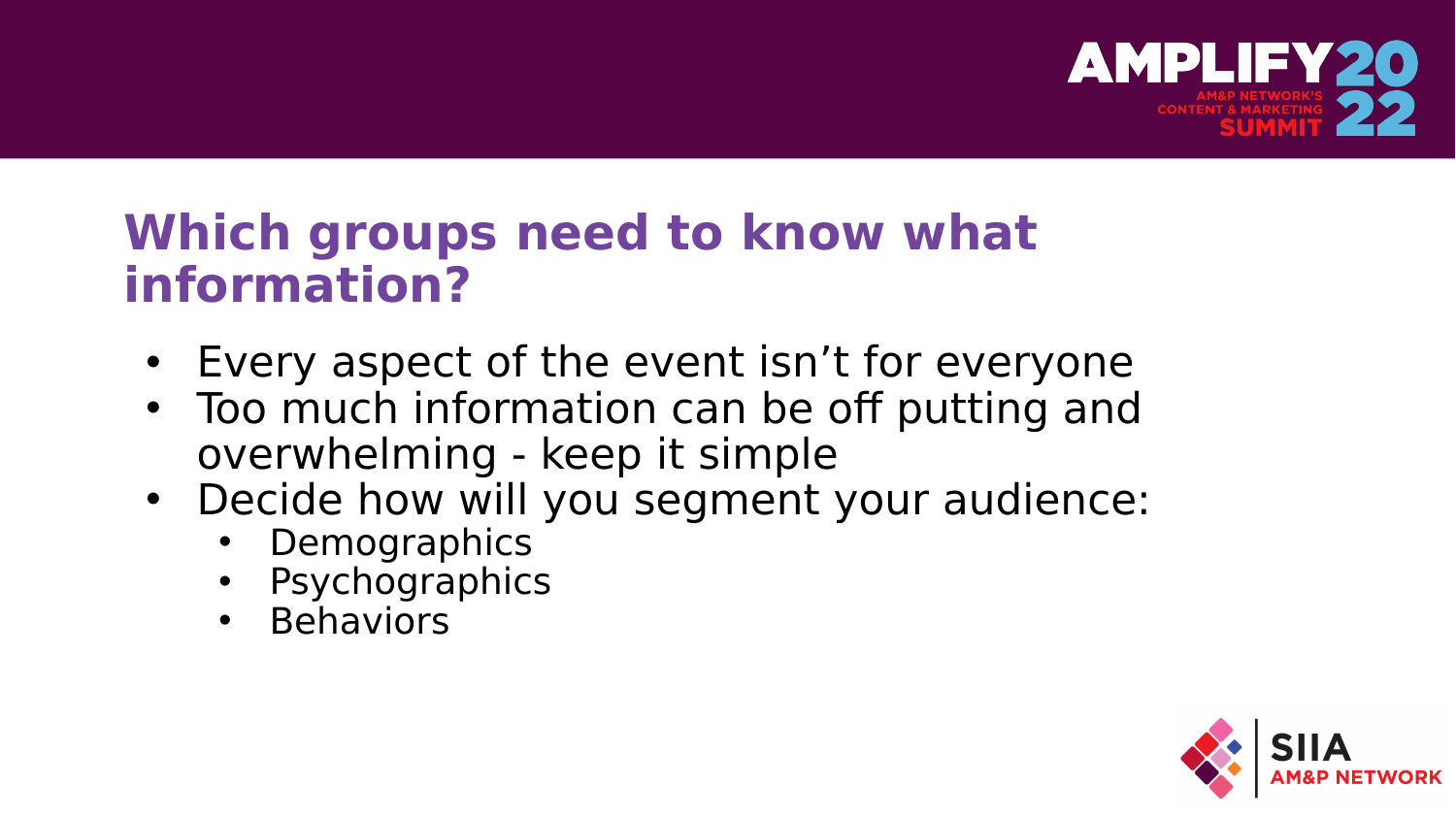

# Which groups need to know what information?
Every aspect of the event isn’t for everyone
Too much information can be off putting and overwhelming - keep it simple
Decide how will you segment your audience:
Demographics
Psychographics
Behaviors